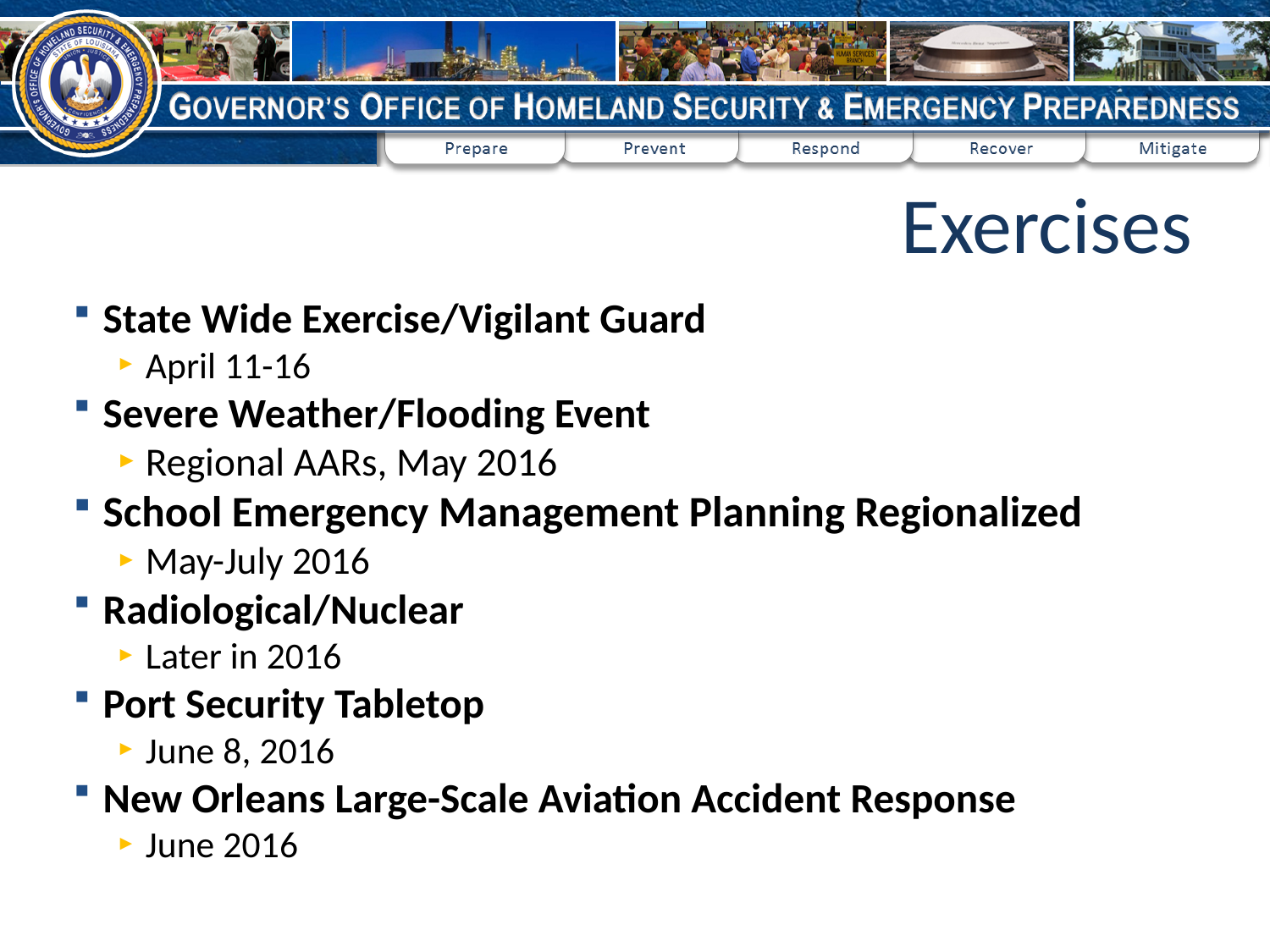

Exercises
State Wide Exercise/Vigilant Guard
April 11-16
Severe Weather/Flooding Event
Regional AARs, May 2016
School Emergency Management Planning Regionalized
May-July 2016
Radiological/Nuclear
Later in 2016
Port Security Tabletop
June 8, 2016
New Orleans Large-Scale Aviation Accident Response
June 2016